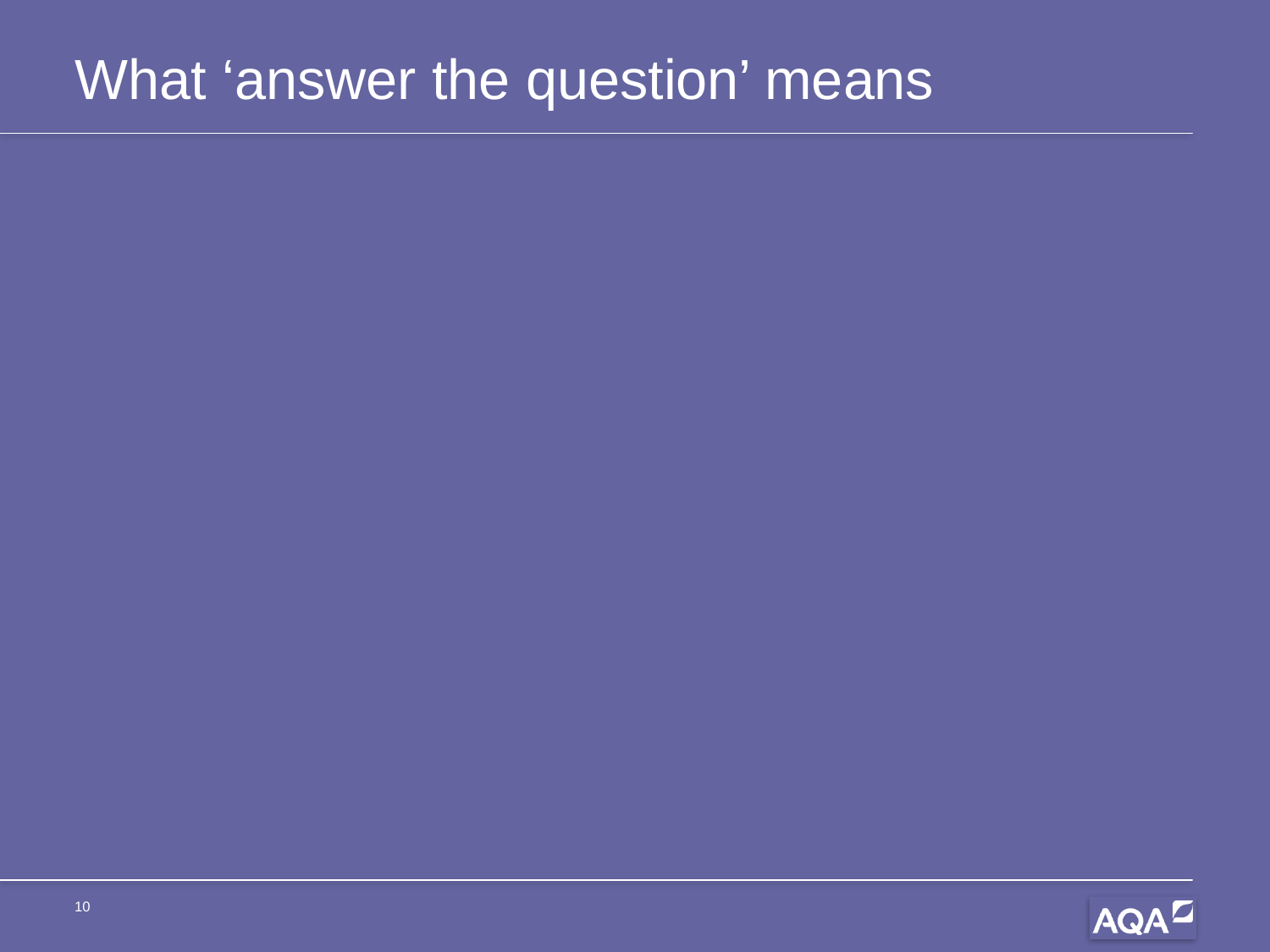

# What ‘answer the question’ means
10